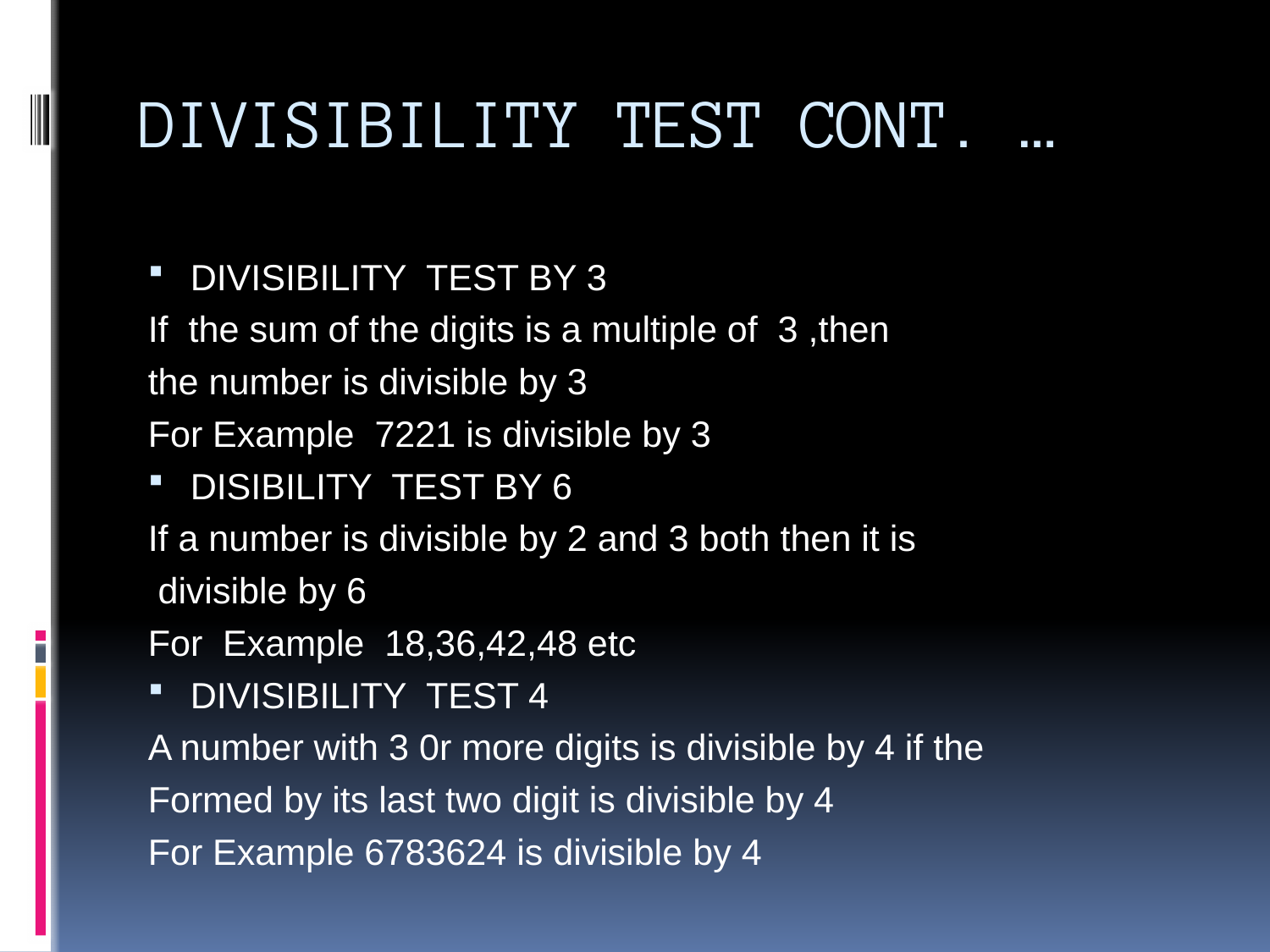

# DIVISIBILITY TEST CONT. …
DIVISIBILITY  TEST BY 3
If  the sum of the digits is a multiple of  3 ,then
the number is divisible by 3
For Example  7221 is divisible by 3
DISIBILITY  TEST BY 6
If a number is divisible by 2 and 3 both then it is
 divisible by 6
For  Example  18,36,42,48 etc
DIVISIBILITY  TEST 4
A number with 3 0r more digits is divisible by 4 if the
Formed by its last two digit is divisible by 4
For Example 6783624 is divisible by 4